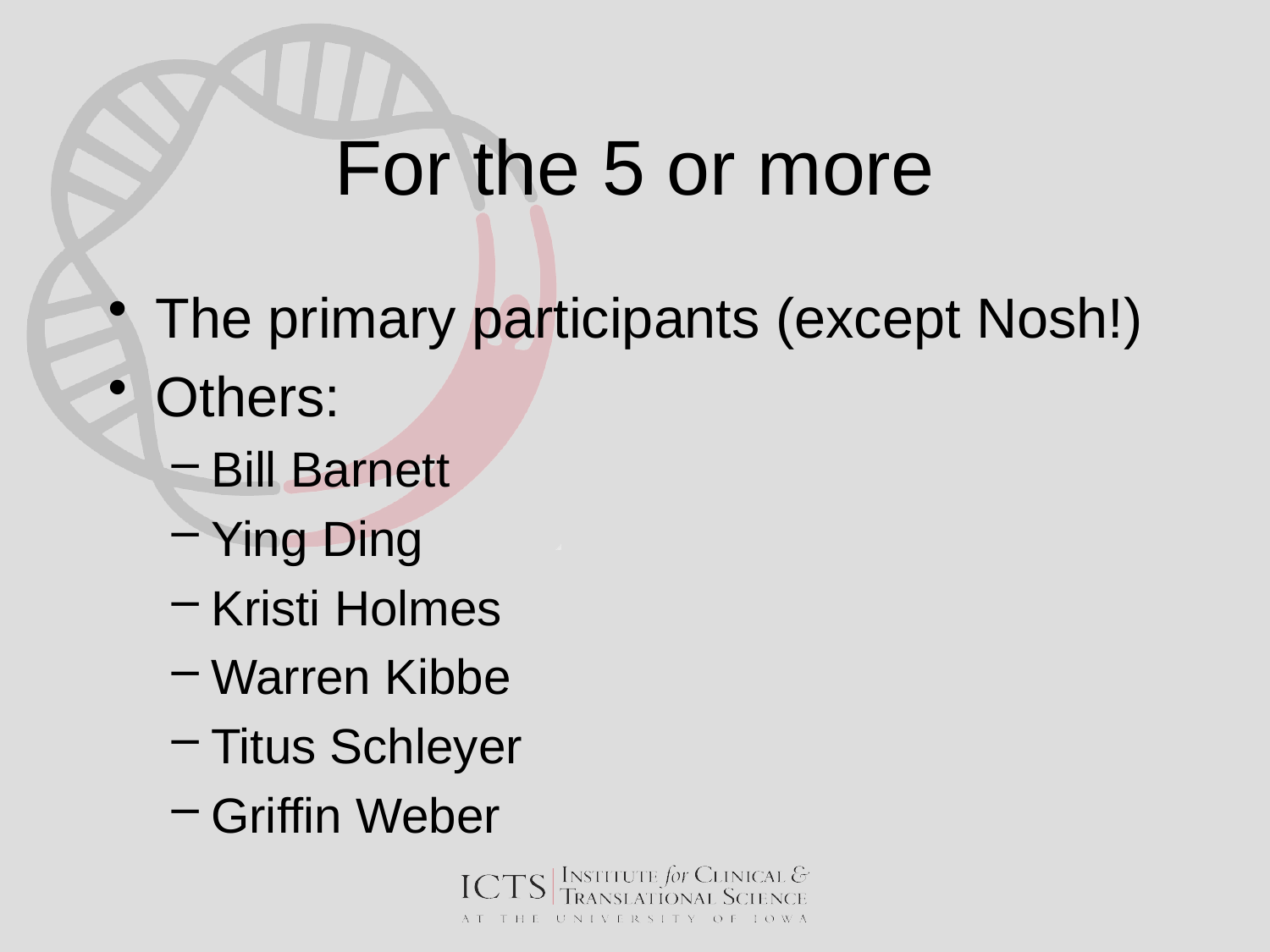

# For the 5 or more
The primary participants (except Nosh!)
Others:
Bill Barnett
Ying Ding
Kristi Holmes
Warren Kibbe
Titus Schleyer
Griffin Weber